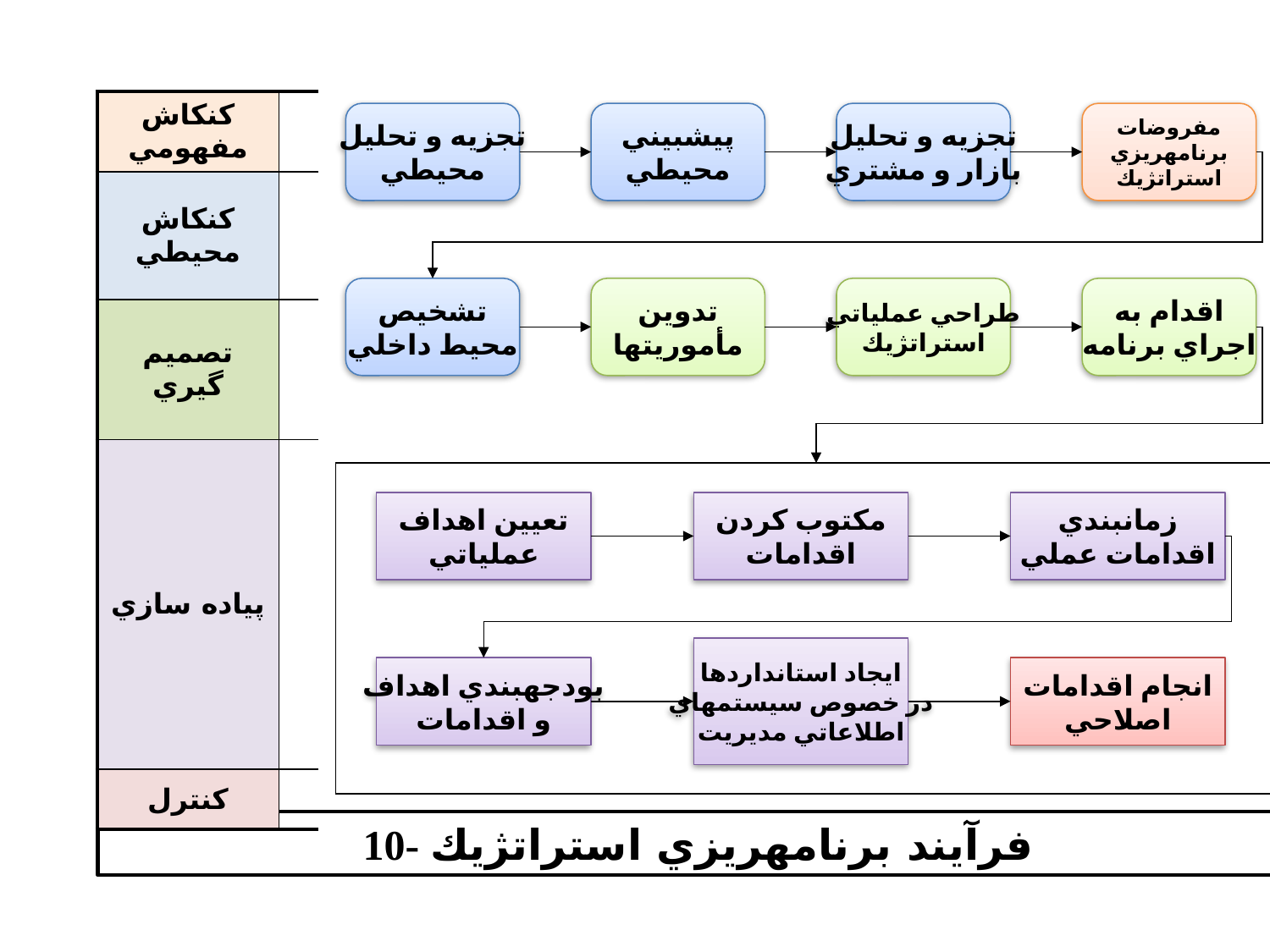

#
| کنکاش مفهومي |  |
| --- | --- |
| کنکاش محيطي |  |
| تصميم گيري |  |
| پياده سازي |  |
| کنترل |  |
تجزيه و تحليل
محيطي
پيش‏بيني
محيطي
تجزيه و تحليل
بازار و مشتري
مفروضات
برنامه‏ريزي
استراتژيك

تشخيص
محيط داخلي
تدوين
مأموريتها
طراحي عملياتي
استراتژيك
اقدام به
اجراي برنامه

تعيين اهداف
عملياتي
مكتوب كردن
اقدامات
زمان‏بندي
اقدامات عملي
ايجاد استانداردها
در خصوص سيستمهاي
اطلاعاتي مديريت
بودجه‏بندي اهداف
و اقدامات
انجام اقدامات
اصلاحي
10- فرآيند برنامه‏ريزي استراتژيك